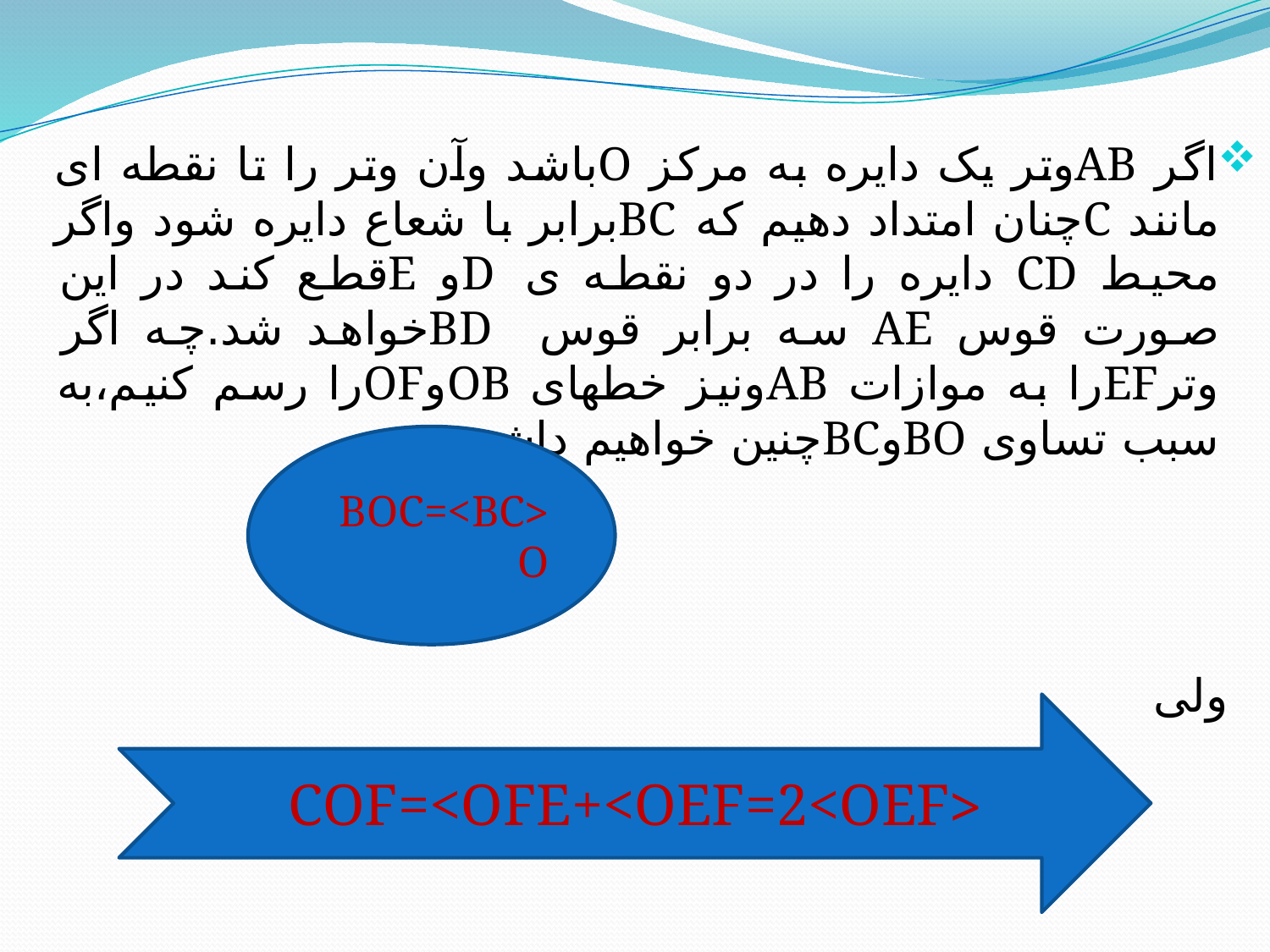

اگر ABوتر یک دایره به مرکز Oباشد وآن وتر را تا نقطه ای مانند Cچنان امتداد دهیم که BCبرابر با شعاع دایره شود واگر محیط CD دایره را در دو نقطه ی Dو Eقطع کند در این صورت قوس AE سه برابر قوس  BDخواهد شد.چه اگر وترEFرا به موازات ABونیز خطهای OBوOFرا رسم کنیم،به سبب تساوی BOوBCچنین خواهیم داشت:

  ولی

<BOC=<BCO
<COF=<OFE+<OEF=2<OEF